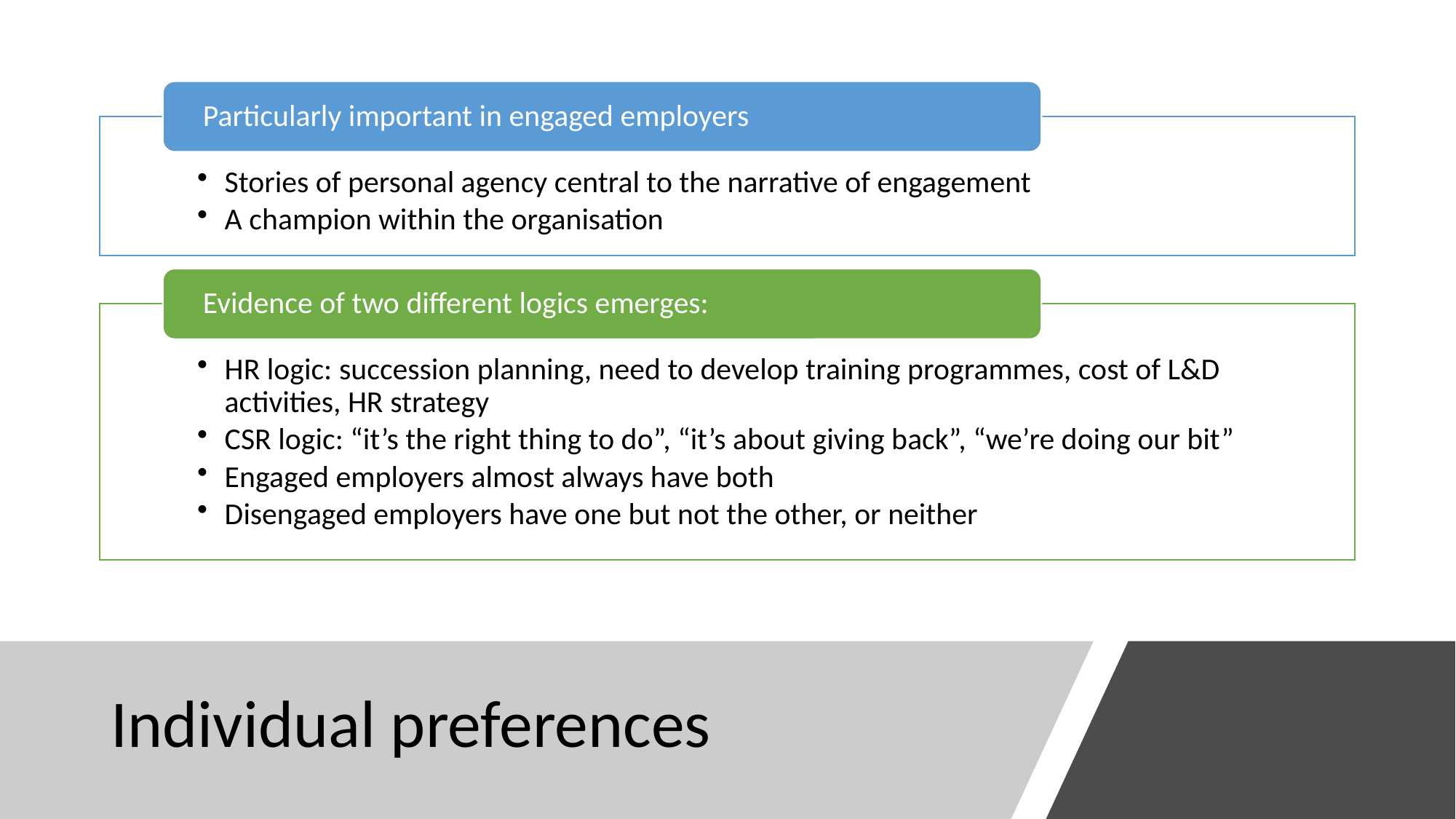

Stories of personal agency central to the narrative of engagement
A champion within the organisation
Particularly important in engaged employers
HR logic: succession planning, need to develop training programmes, cost of L&D activities, HR strategy
CSR logic: “it’s the right thing to do”, “it’s about giving back”, “we’re doing our bit”
Engaged employers almost always have both
Disengaged employers have one but not the other, or neither
Evidence of two different logics emerges:

# Individual preferences